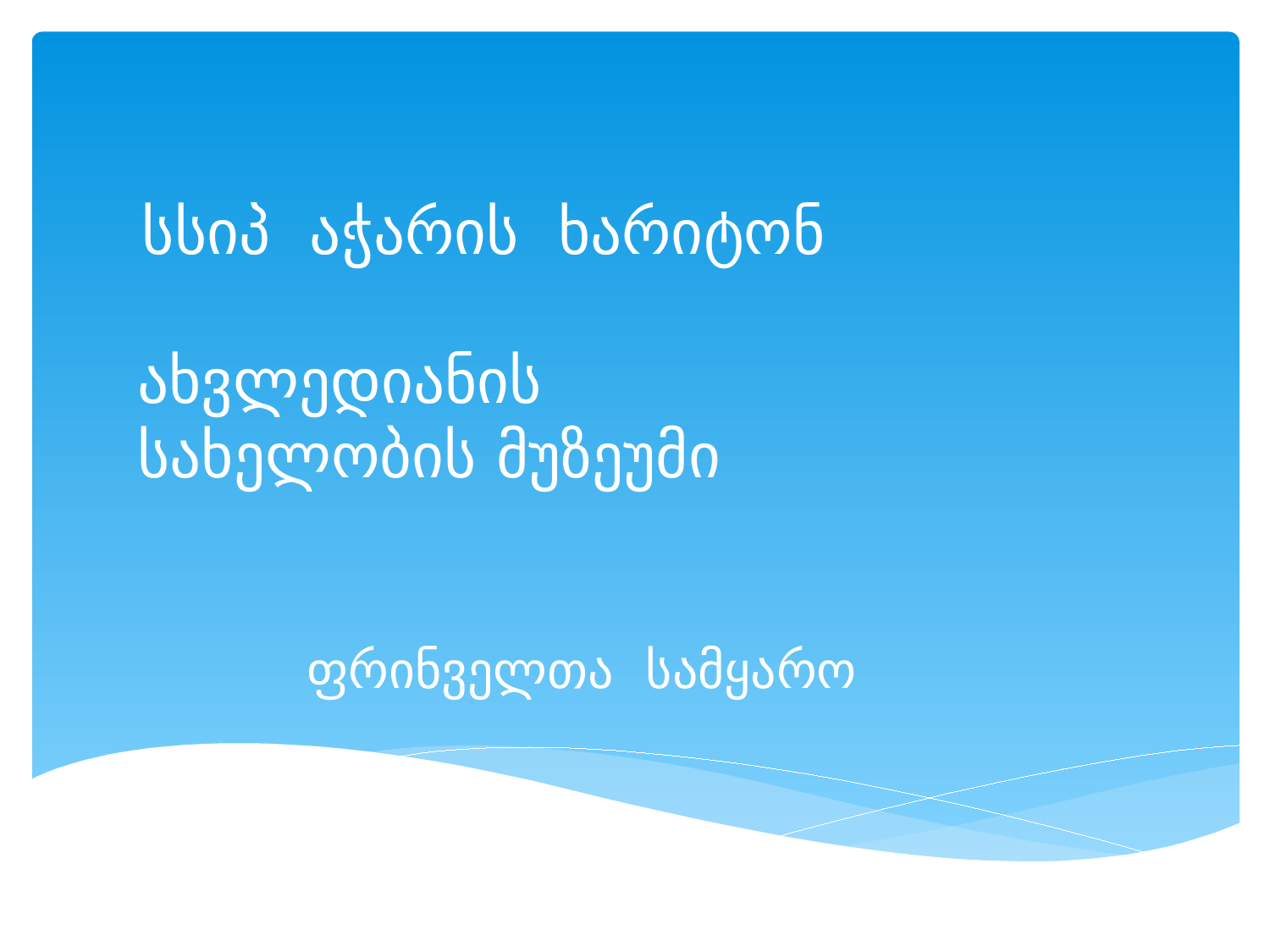

სსიპ  აჭარის  ხარიტონ                                          ახვლედიანის         სახელობის მუზეუმი

       ფრინველთა  სამყარო